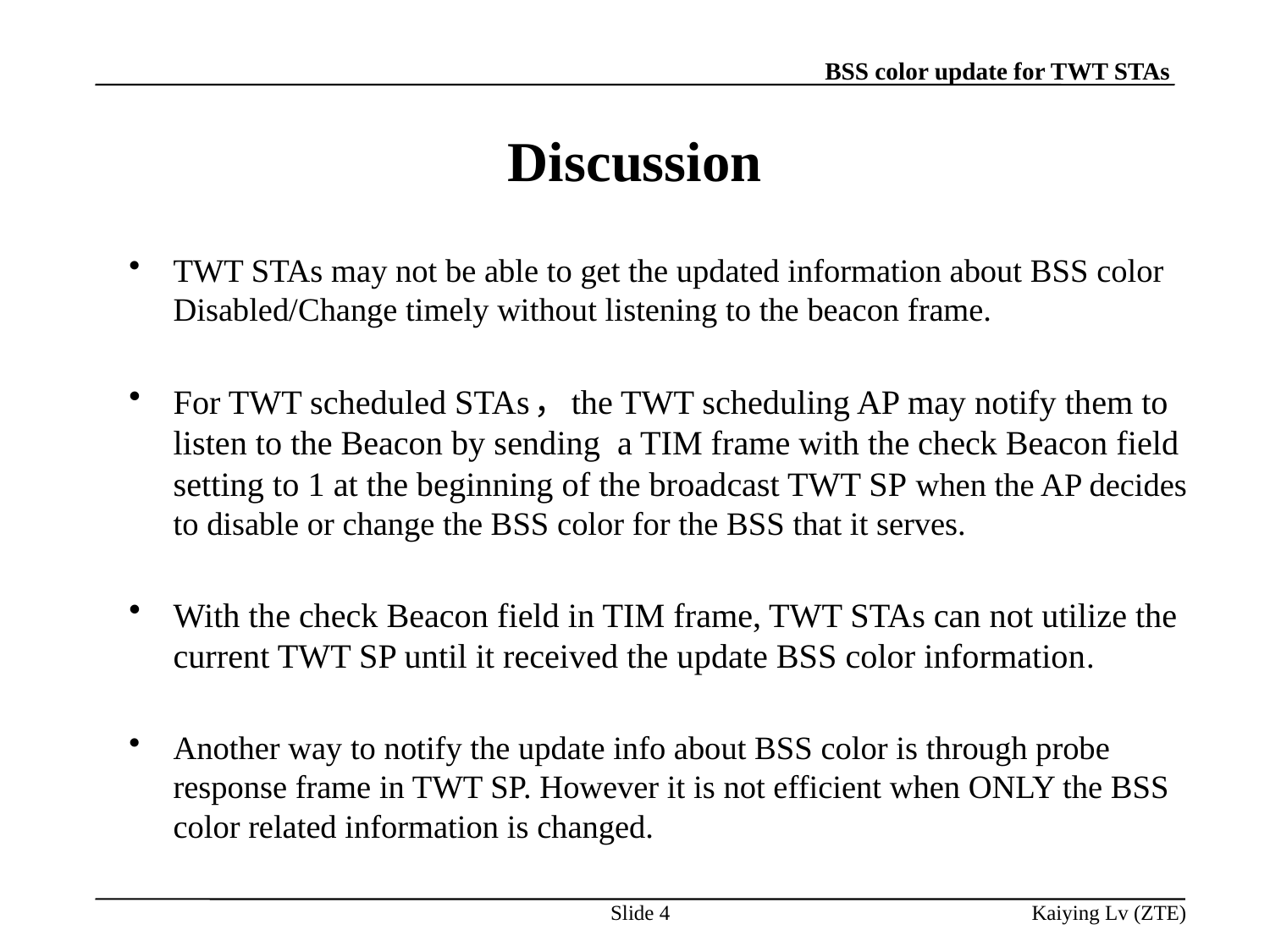

# Discussion
TWT STAs may not be able to get the updated information about BSS color Disabled/Change timely without listening to the beacon frame.

For TWT scheduled STAs，the TWT scheduling AP may notify them to listen to the Beacon by sending  a TIM frame with the check Beacon field setting to 1 at the beginning of the broadcast TWT SP when the AP decides to disable or change the BSS color for the BSS that it serves.

With the check Beacon field in TIM frame, TWT STAs can not utilize the current TWT SP until it received the update BSS color information.

Another way to notify the update info about BSS color is through probe response frame in TWT SP. However it is not efficient when ONLY the BSS color related information is changed.

Slide 4
Kaiying Lv (ZTE)